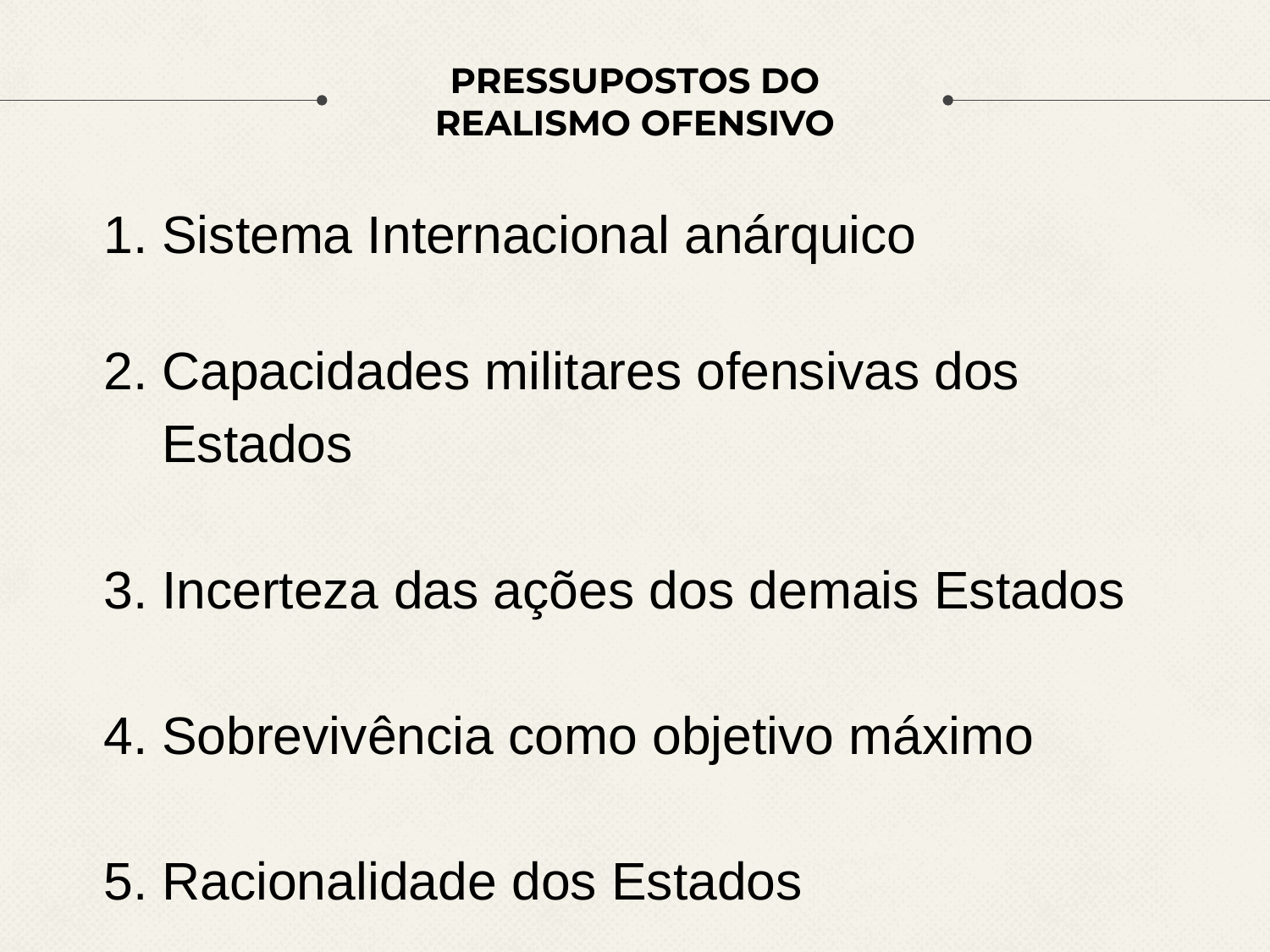

# PRESSUPOSTOS DO REALISMO OFENSIVO
Sistema Internacional anárquico
Capacidades militares ofensivas dos Estados
Incerteza das ações dos demais Estados
Sobrevivência como objetivo máximo
Racionalidade dos Estados